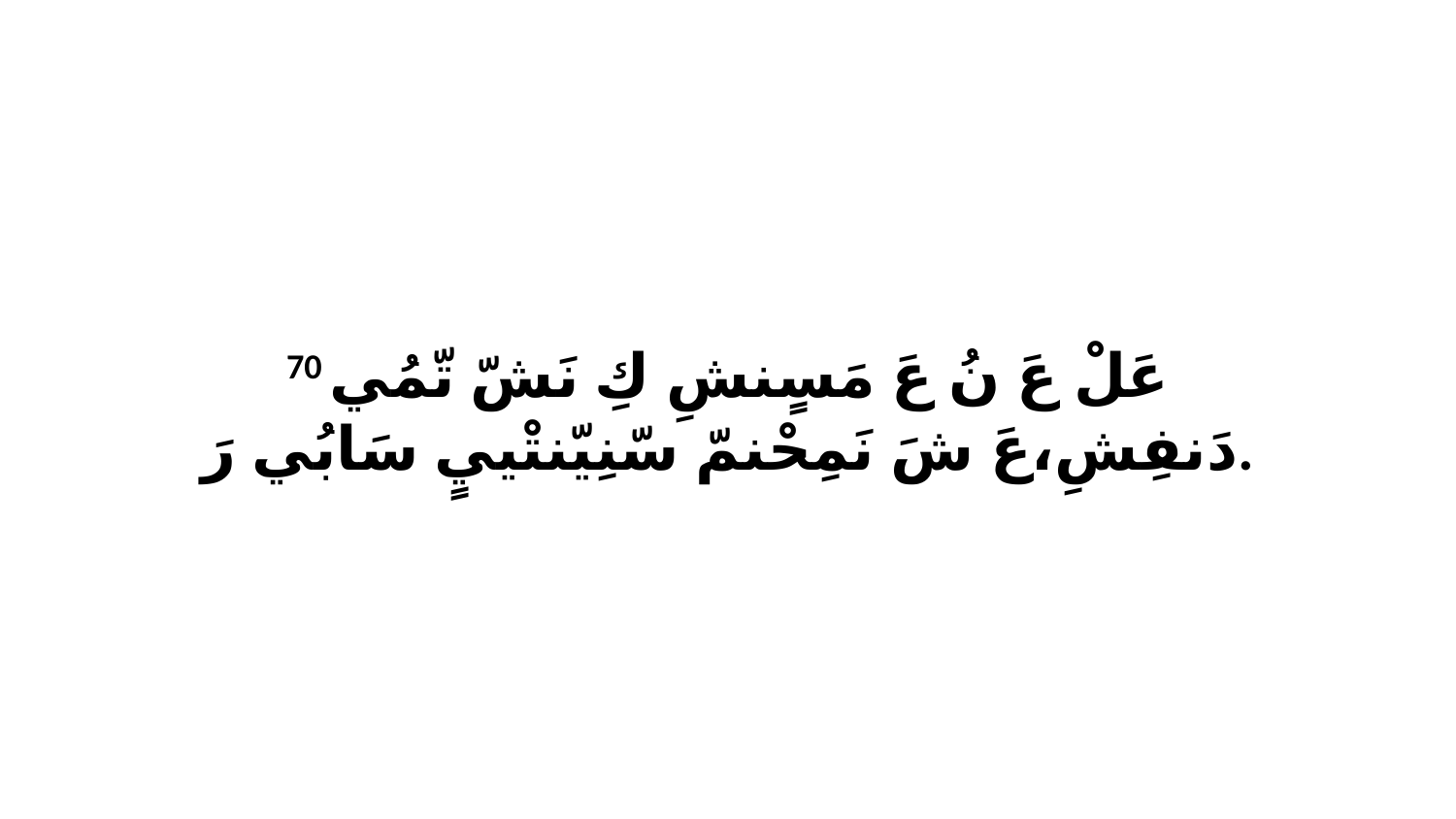

70 عَلْ عَ نُ عَ مَسٍنشِ كِ نَشّ تّمُي دَنفِشِ،عَ شَ نَمِحْنمّ سّنِيّنتْييٍ سَابُي رَ.